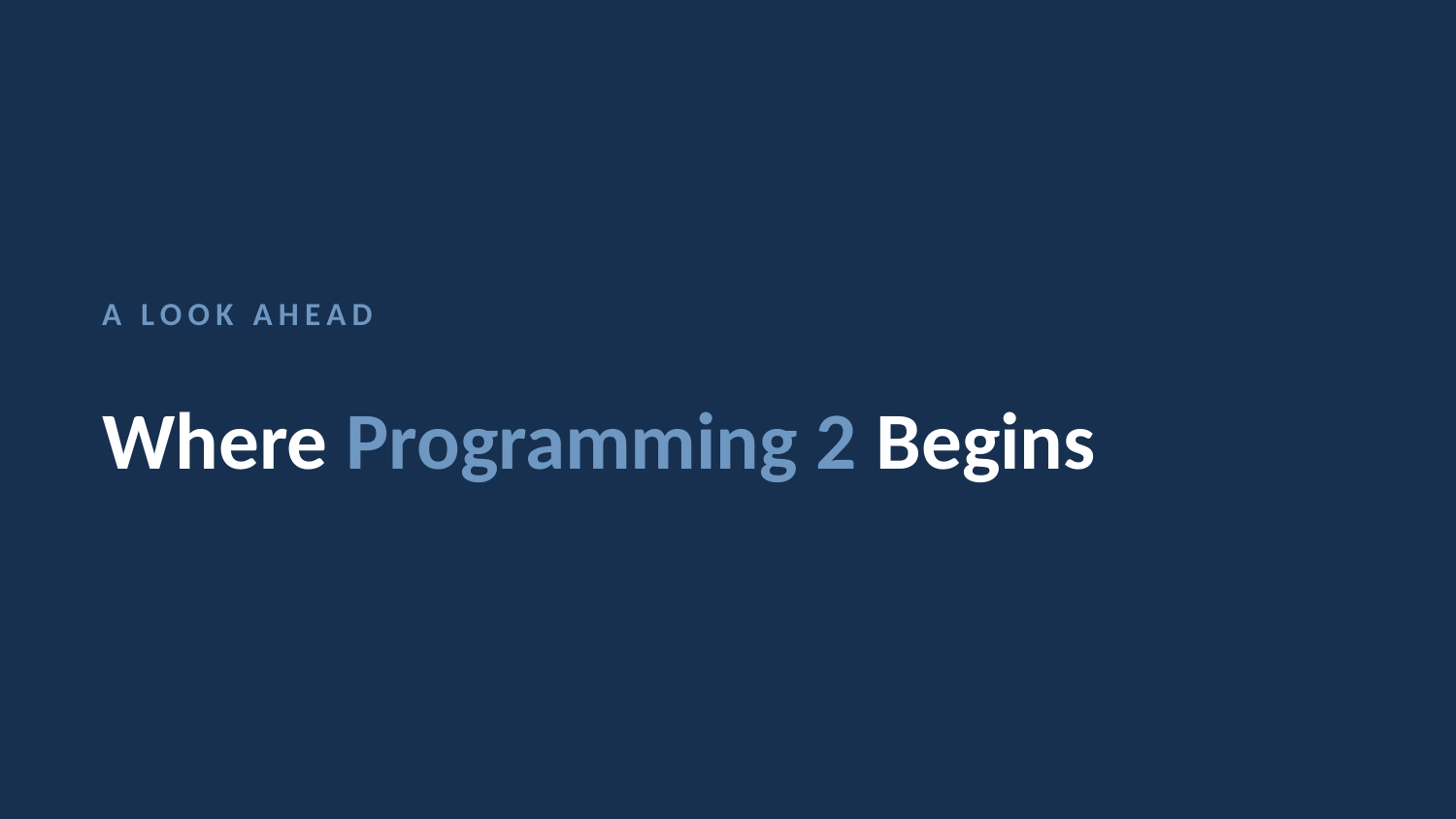

A LOOK AHEAD
Where Programming 2 Begins